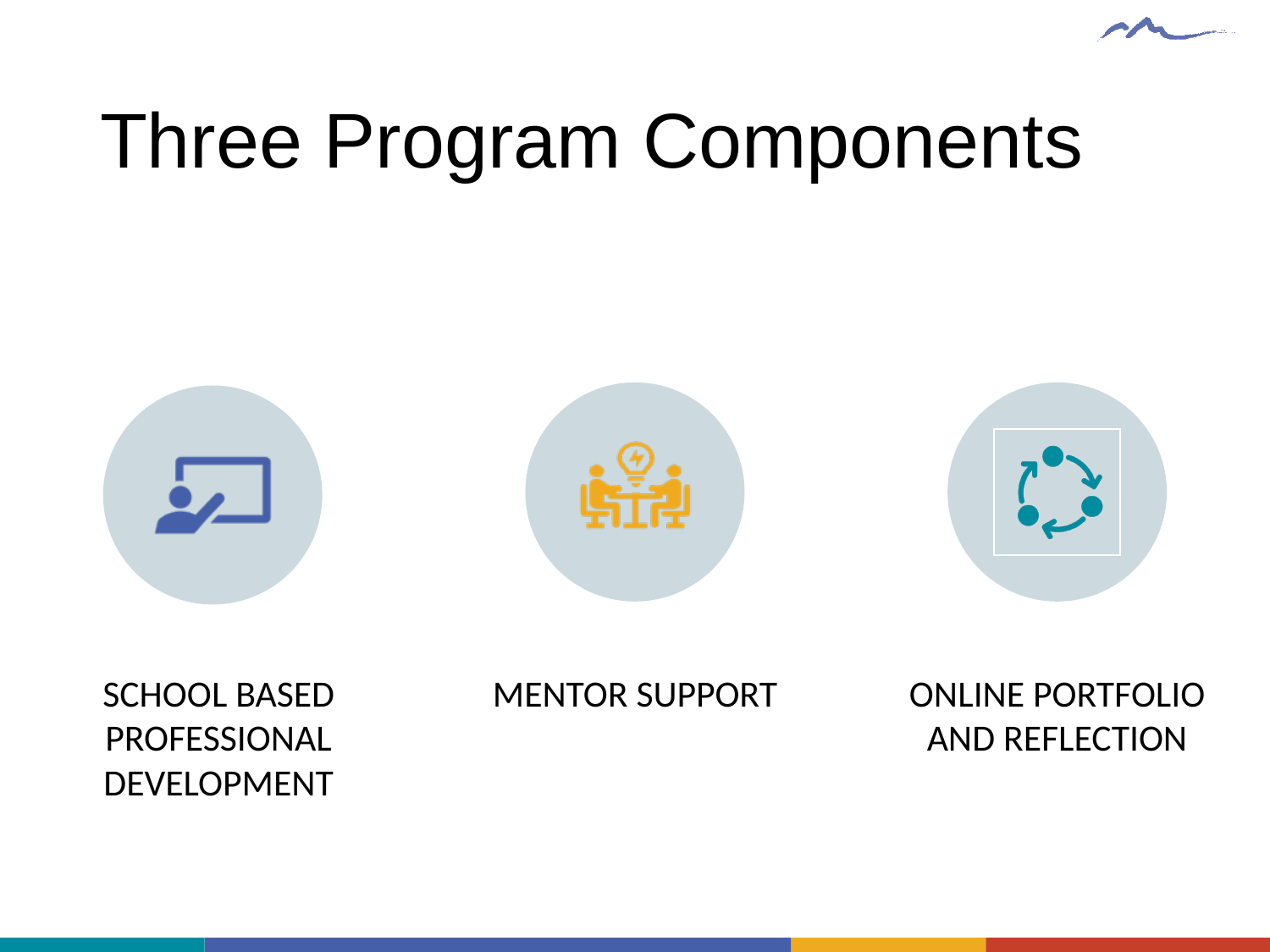

# Three Program Components
School Based Professional Development
Mentor Support
Online portfolio and reflection